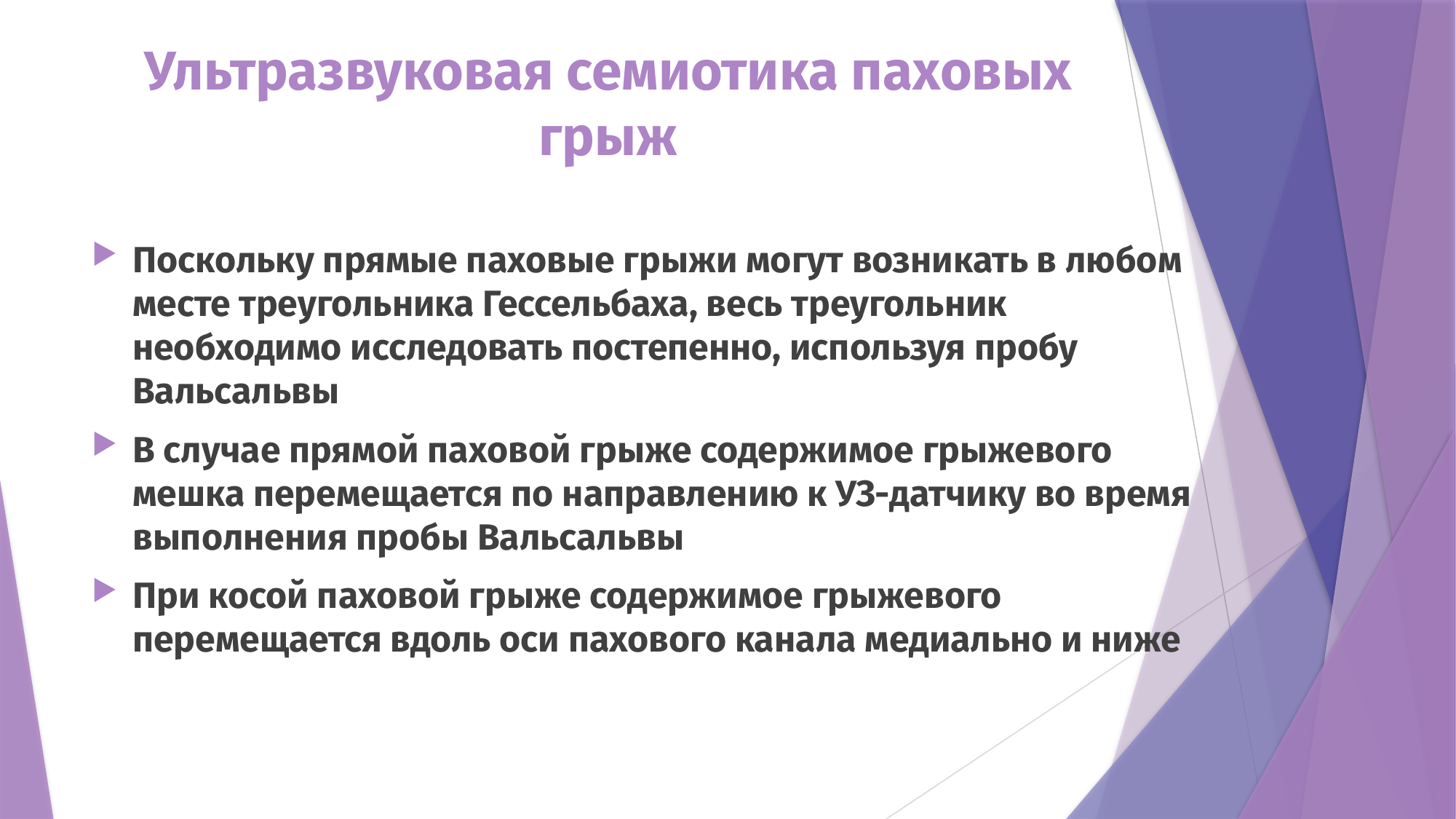

# Ультразвуковая семиотика паховых грыж
Поскольку прямые паховые грыжи могут возникать в любом месте треугольника Гессельбаха, весь треугольник необходимо исследовать постепенно, используя пробу Вальсальвы
В случае прямой паховой грыже содержимое грыжевого мешка перемещается по направлению к УЗ-датчику во время выполнения пробы Вальсальвы
При косой паховой грыже содержимое грыжевого перемещается вдоль оси пахового канала медиально и ниже